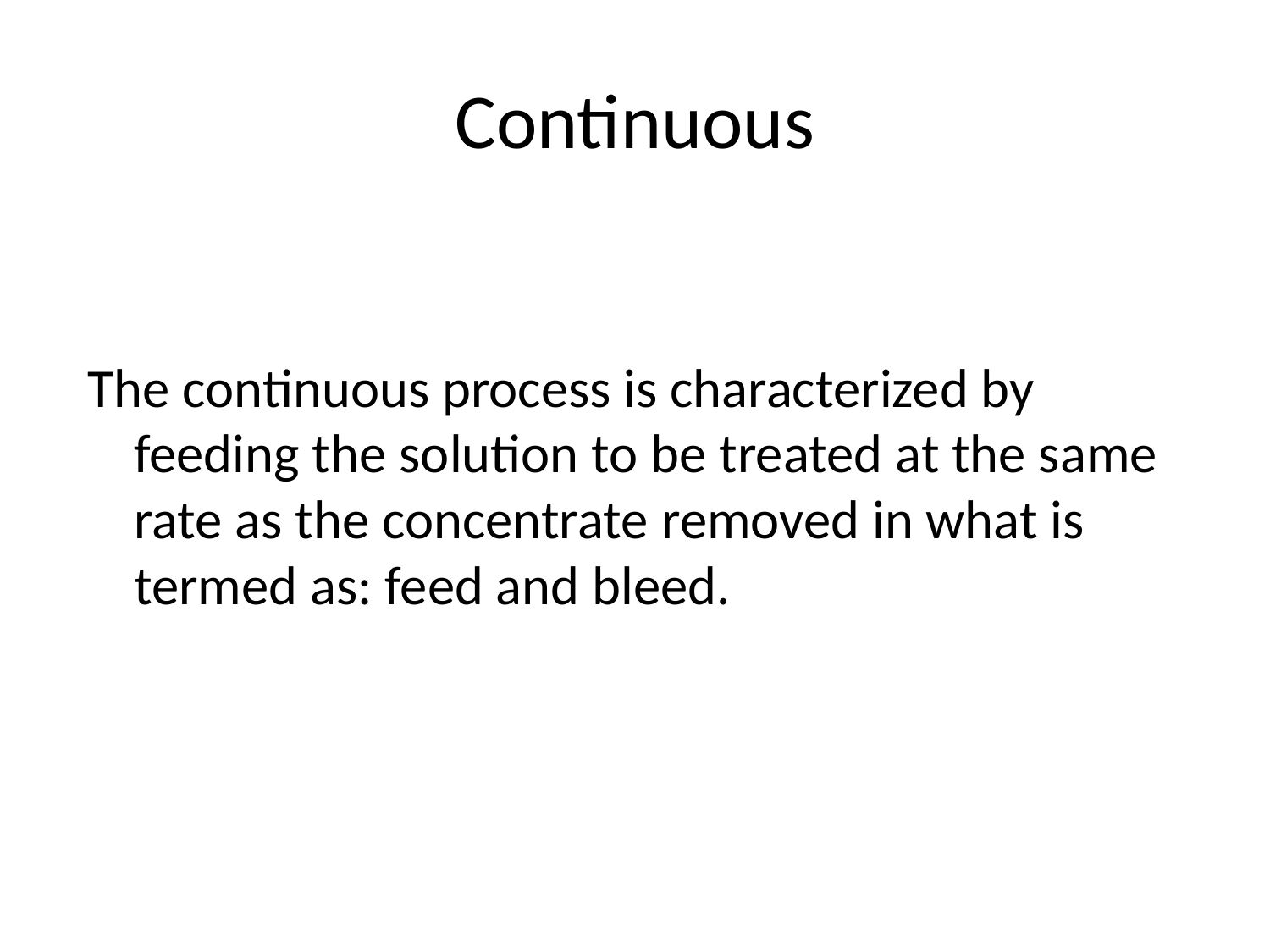

# Continuous
The continuous process is characterized by feeding the solution to be treated at the same rate as the concentrate removed in what is termed as: feed and bleed.